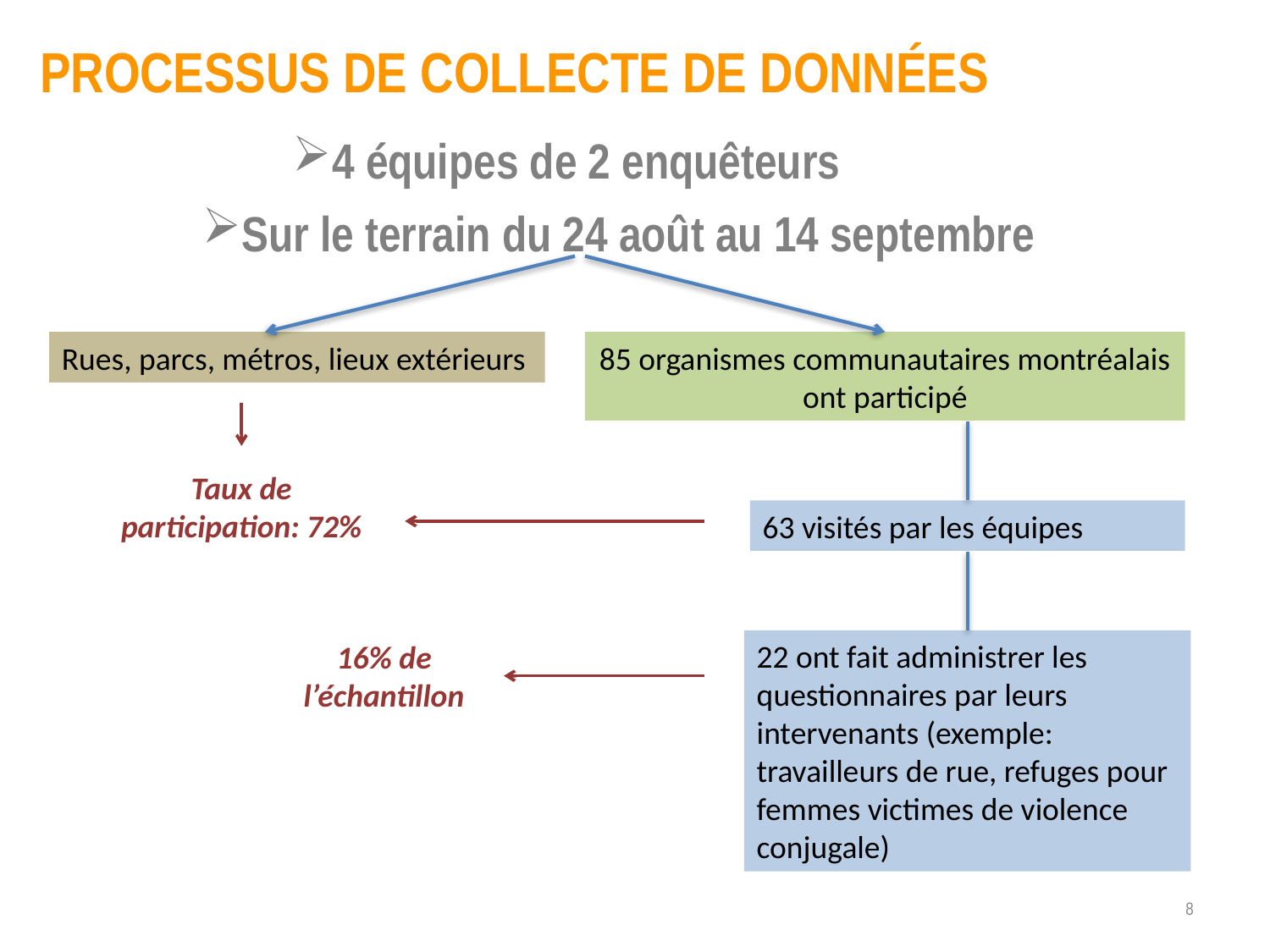

PROCESSUS DE COLLECTE DE DONNÉES
4 équipes de 2 enquêteurs
Sur le terrain du 24 août au 14 septembre

Rues, parcs, métros, lieux extérieurs
85 organismes communautaires montréalais ont participé
Taux de participation: 72%
63 visités par les équipes
22 ont fait administrer les questionnaires par leurs intervenants (exemple: travailleurs de rue, refuges pour femmes victimes de violence conjugale)
16% de l’échantillon
8